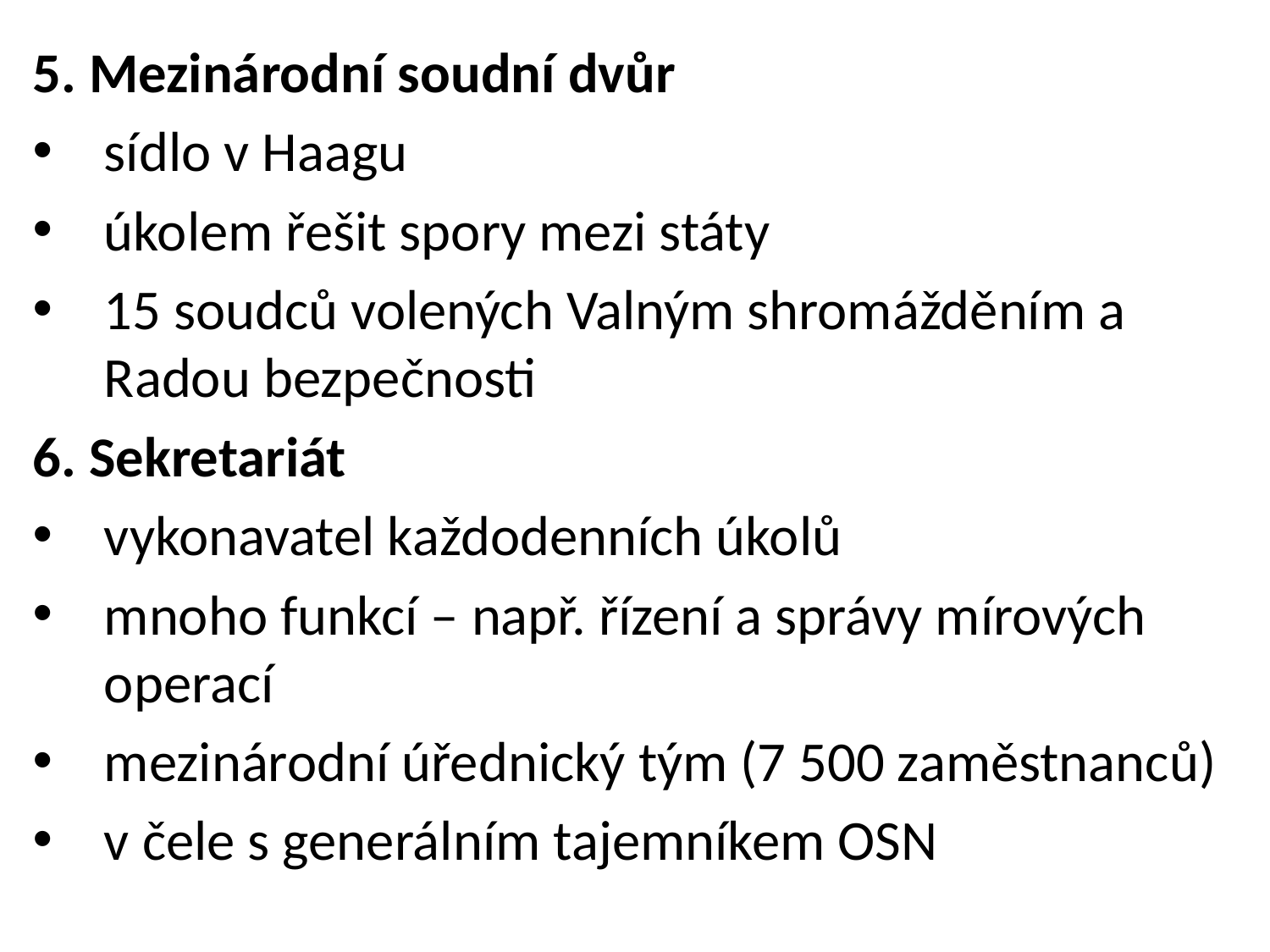

5. Mezinárodní soudní dvůr
sídlo v Haagu
úkolem řešit spory mezi státy
15 soudců volených Valným shromážděním a Radou bezpečnosti
6. Sekretariát
vykonavatel každodenních úkolů
mnoho funkcí – např. řízení a správy mírových operací
mezinárodní úřednický tým (7 500 zaměstnanců)
v čele s generálním tajemníkem OSN